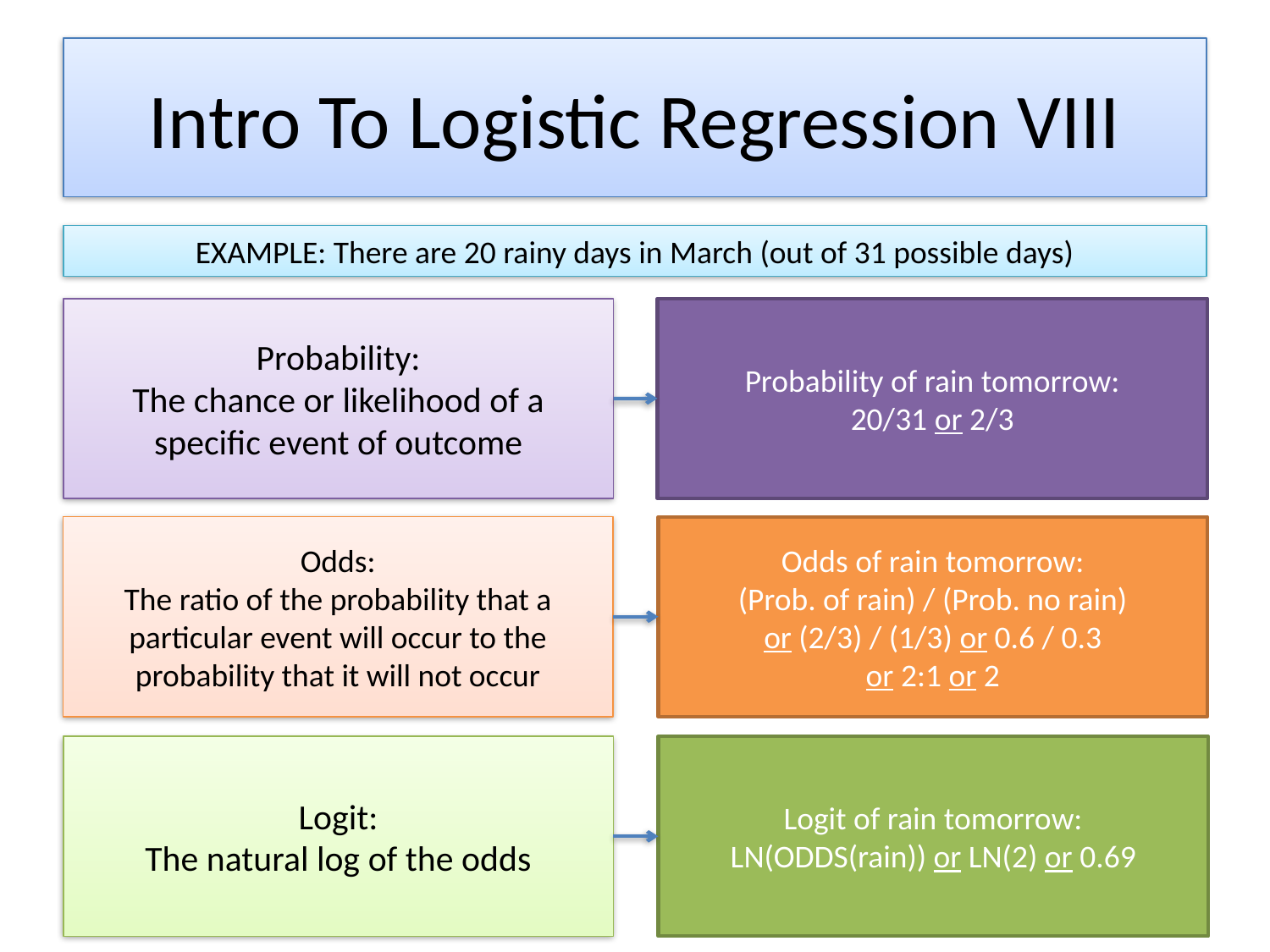

# Intro To Logistic Regression VIII
EXAMPLE: There are 20 rainy days in March (out of 31 possible days)
Probability of rain tomorrow:
20/31 or 2/3
Probability:
The chance or likelihood of a specific event of outcome
Odds of rain tomorrow:
(Prob. of rain) / (Prob. no rain)
or (2/3) / (1/3) or 0.6 / 0.3
or 2:1 or 2
Odds:
The ratio of the probability that a particular event will occur to the probability that it will not occur
Logit:
The natural log of the odds
Logit of rain tomorrow:
LN(ODDS(rain)) or LN(2) or 0.69